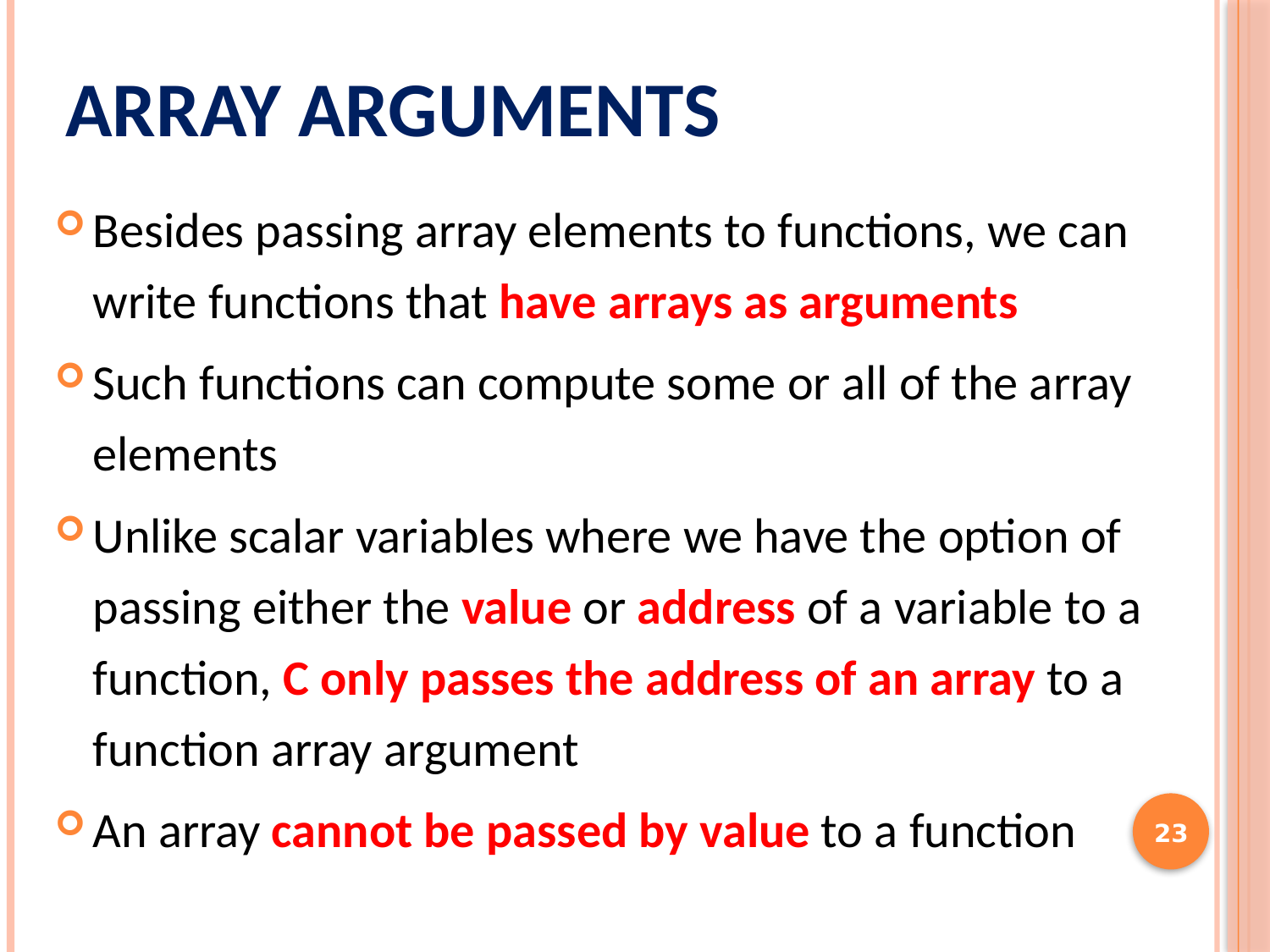

# Array Arguments
Besides passing array elements to functions, we can write functions that have arrays as arguments
Such functions can compute some or all of the array elements
Unlike scalar variables where we have the option of passing either the value or address of a variable to a function, C only passes the address of an array to a function array argument
An array cannot be passed by value to a function
23